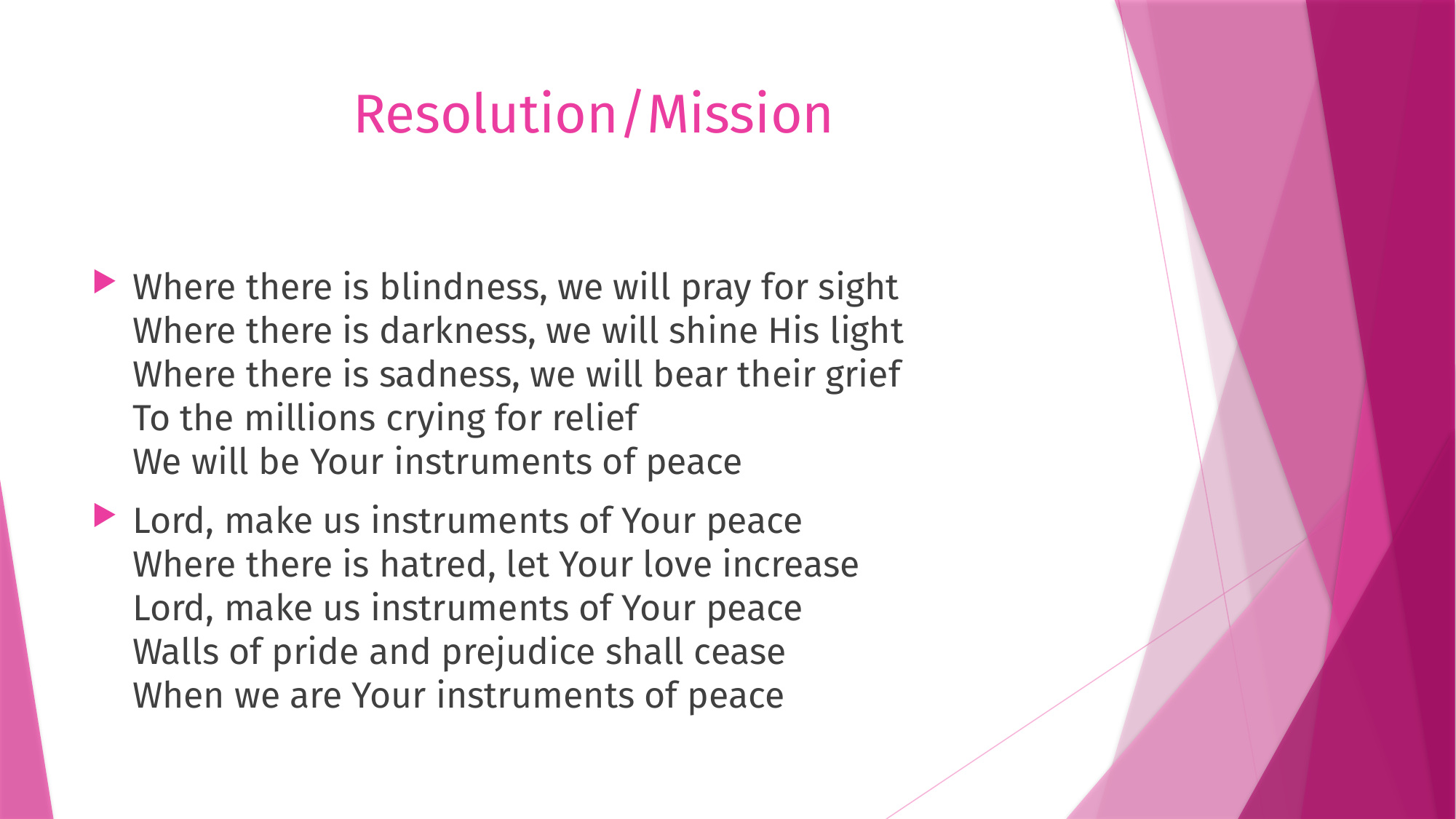

# Resolution/Mission
Where there is blindness, we will pray for sight
Where there is darkness, we will shine His light
Where there is sadness, we will bear their grief
To the millions crying for relief
We will be Your instruments of peace
Lord, make us instruments of Your peace
Where there is hatred, let Your love increase
Lord, make us instruments of Your peace
Walls of pride and prejudice shall cease
When we are Your instruments of peace